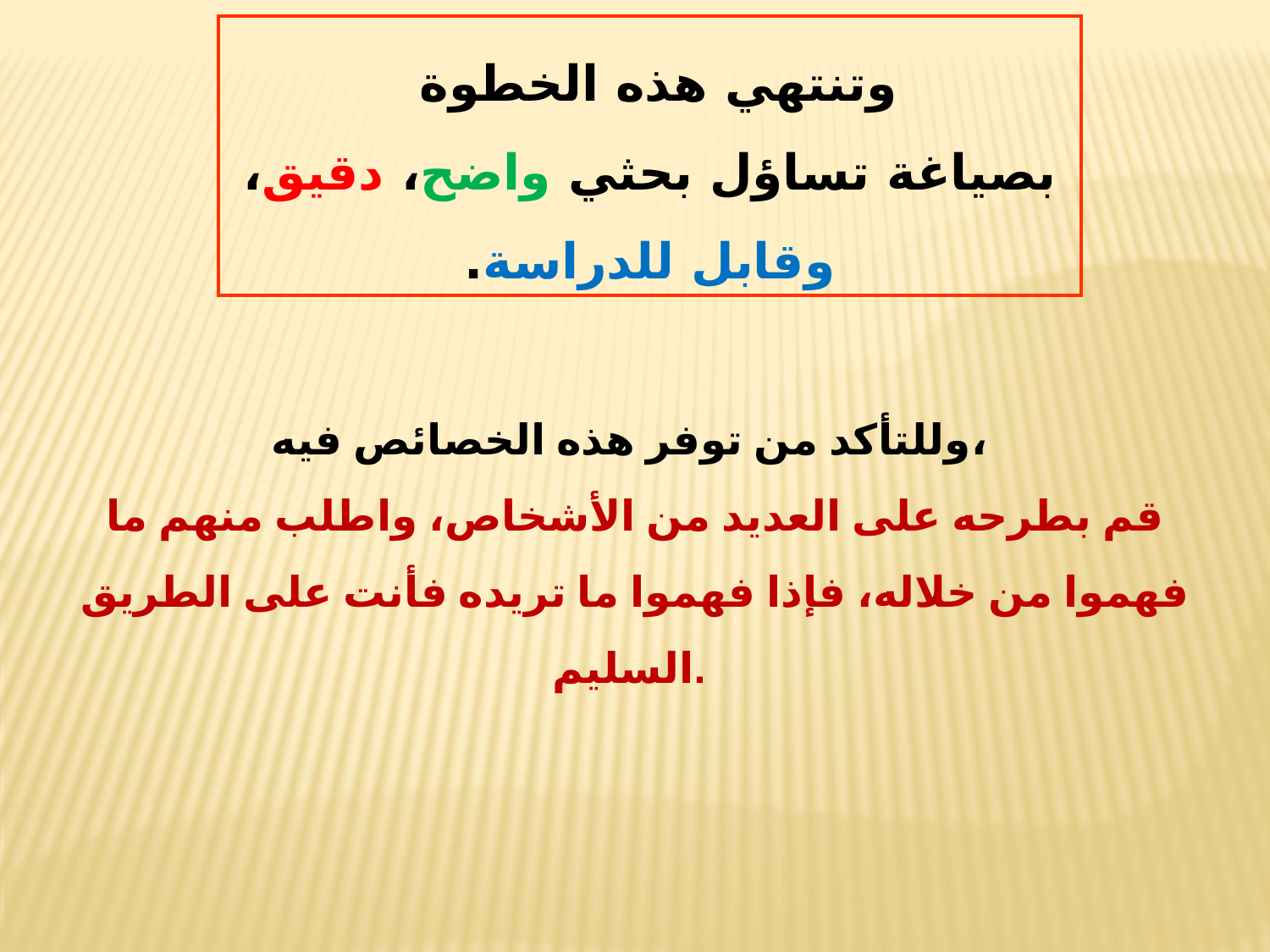

وتنتهي هذه الخطوة
بصياغة تساؤل بحثي واضح، دقيق، وقابل للدراسة.
وللتأكد من توفر هذه الخصائص فيه،
قم بطرحه على العديد من الأشخاص، واطلب منهم ما فهموا من خلاله، فإذا فهموا ما تريده فأنت على الطريق السليم.